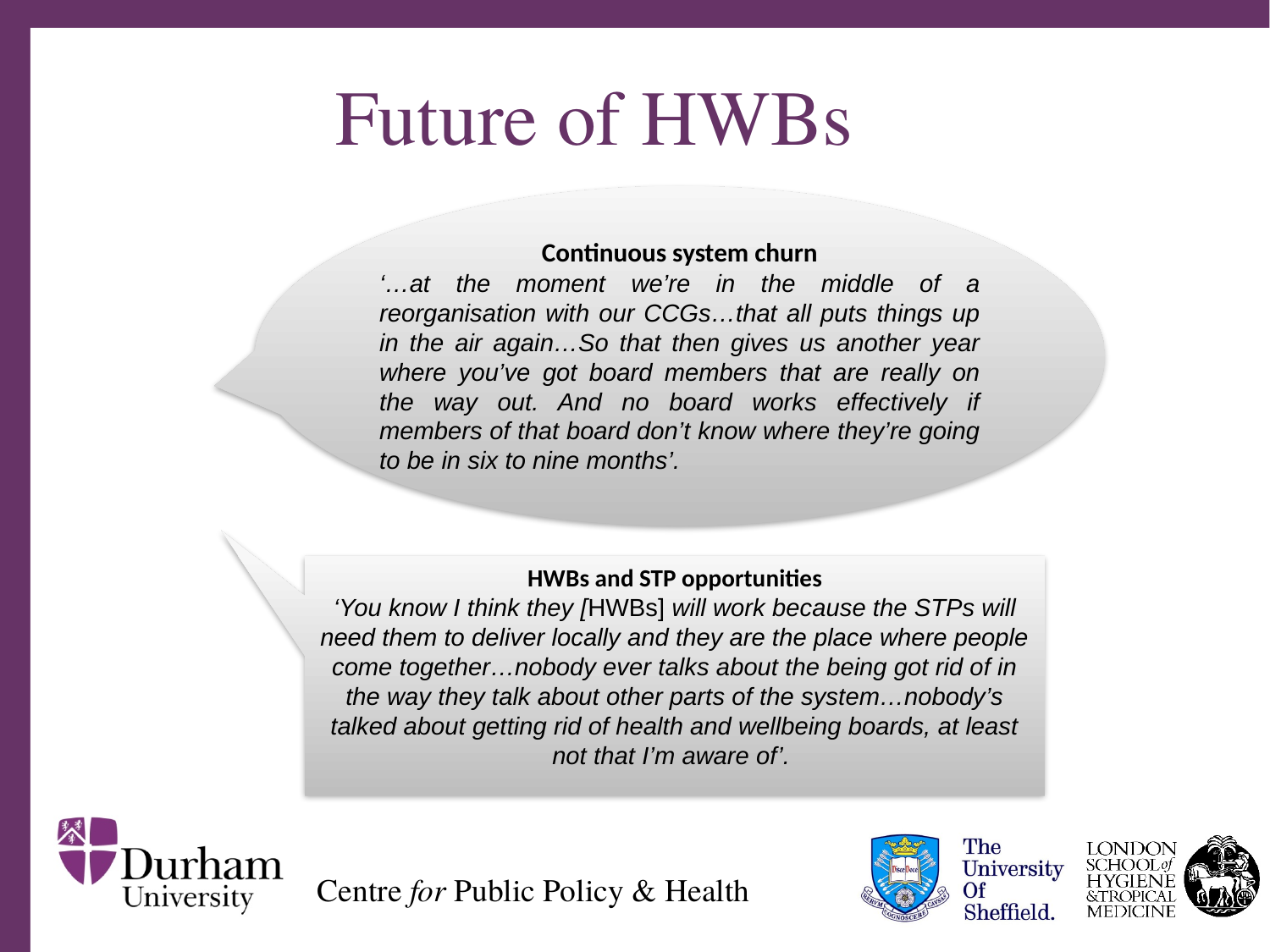

# Future of HWBs

Continuous system churn
‘…at the moment we’re in the middle of a reorganisation with our CCGs…that all puts things up in the air again…So that then gives us another year where you’ve got board members that are really on the way out. And no board works effectively if members of that board don’t know where they’re going to be in six to nine months’.
HWBs and STP opportunities
‘You know I think they [HWBs] will work because the STPs will need them to deliver locally and they are the place where people come together…nobody ever talks about the being got rid of in the way they talk about other parts of the system…nobody’s talked about getting rid of health and wellbeing boards, at least not that I’m aware of’.